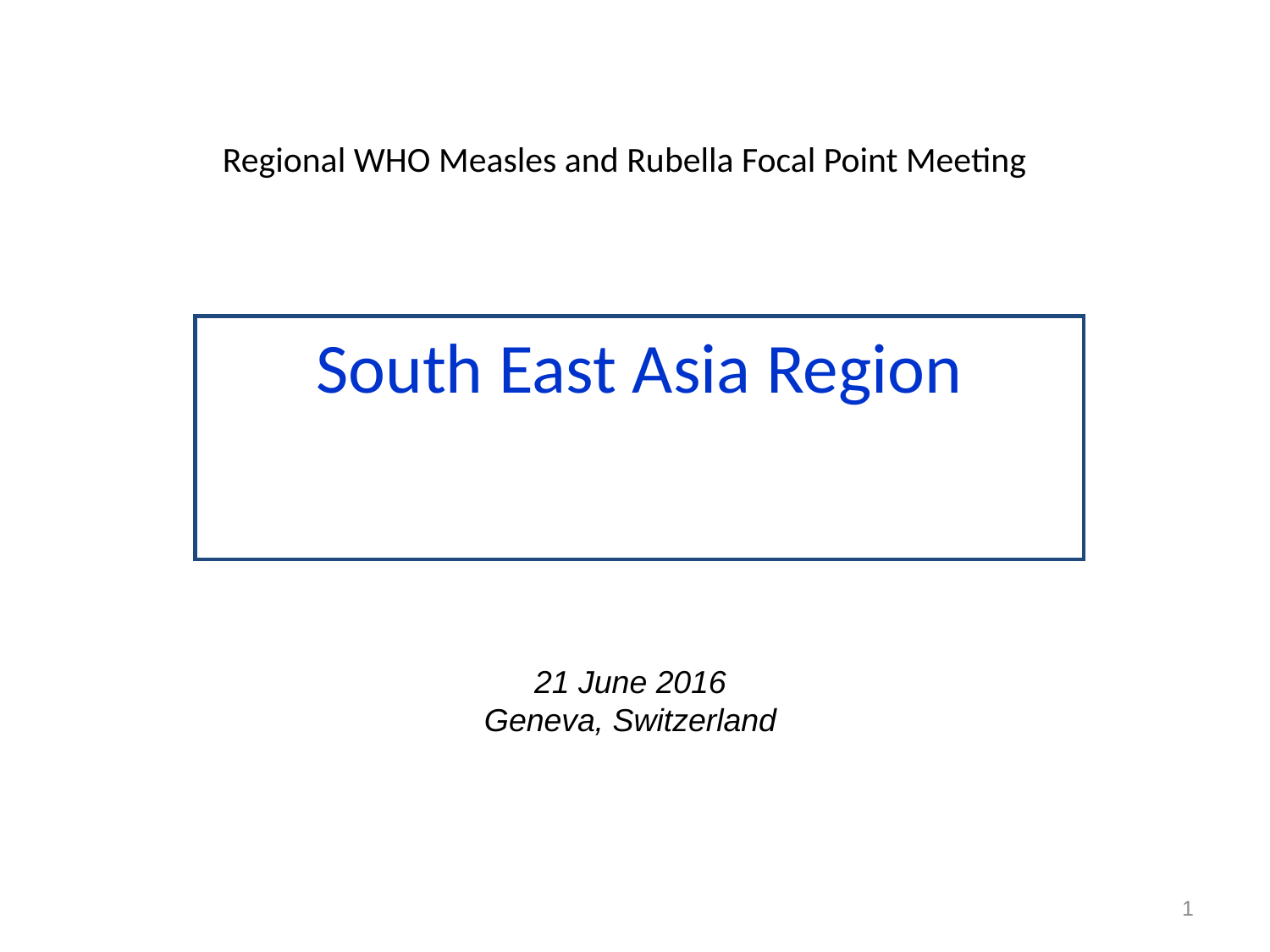

# Regional WHO Measles and Rubella Focal Point Meeting
South East Asia Region

21 June 2016
Geneva, Switzerland
1